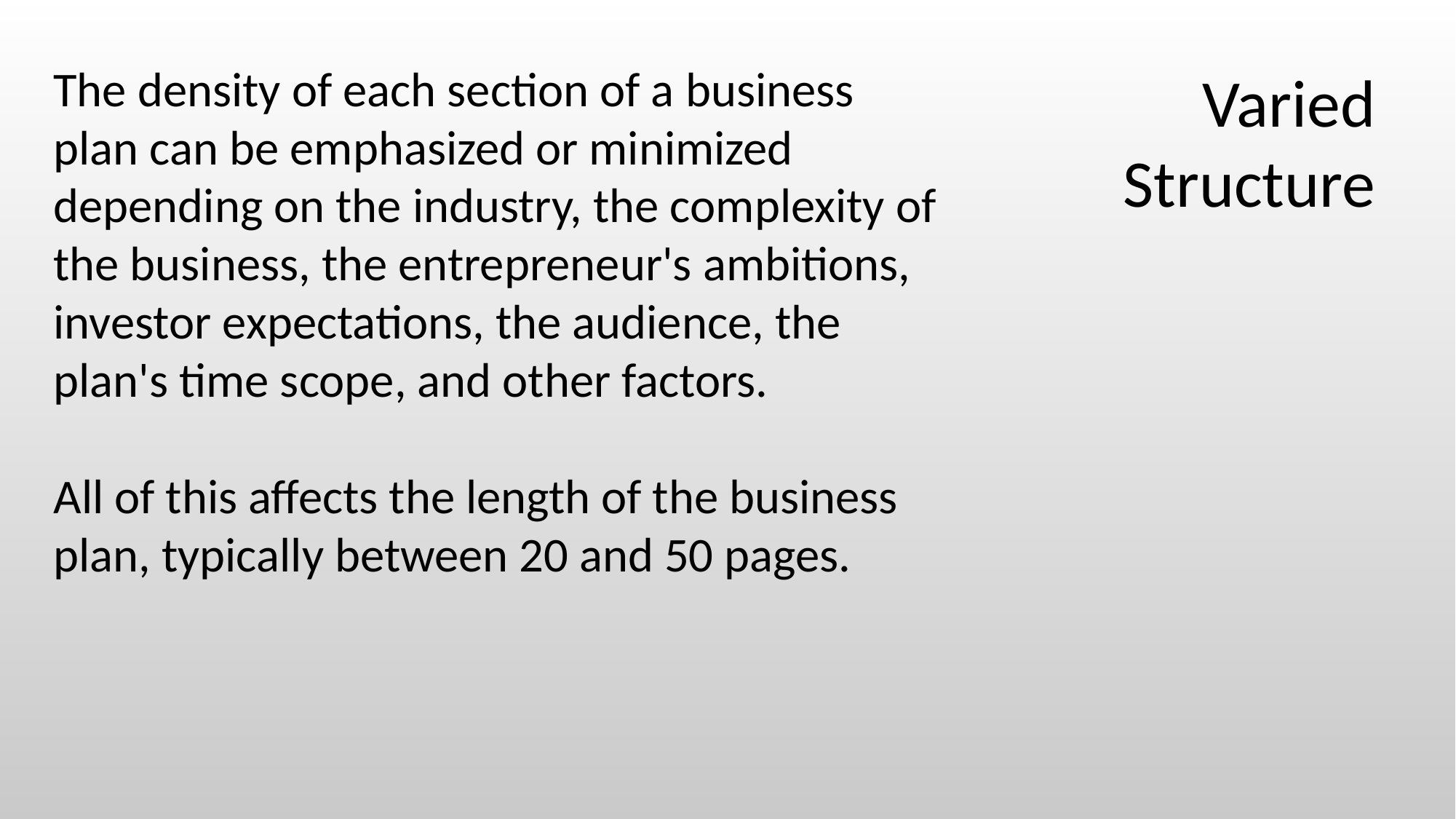

The density of each section of a business plan can be emphasized or minimized depending on the industry, the complexity of the business, the entrepreneur's ambitions, investor expectations, the audience, the plan's time scope, and other factors.

All of this affects the length of the business plan, typically between 20 and 50 pages.
Varied Structure